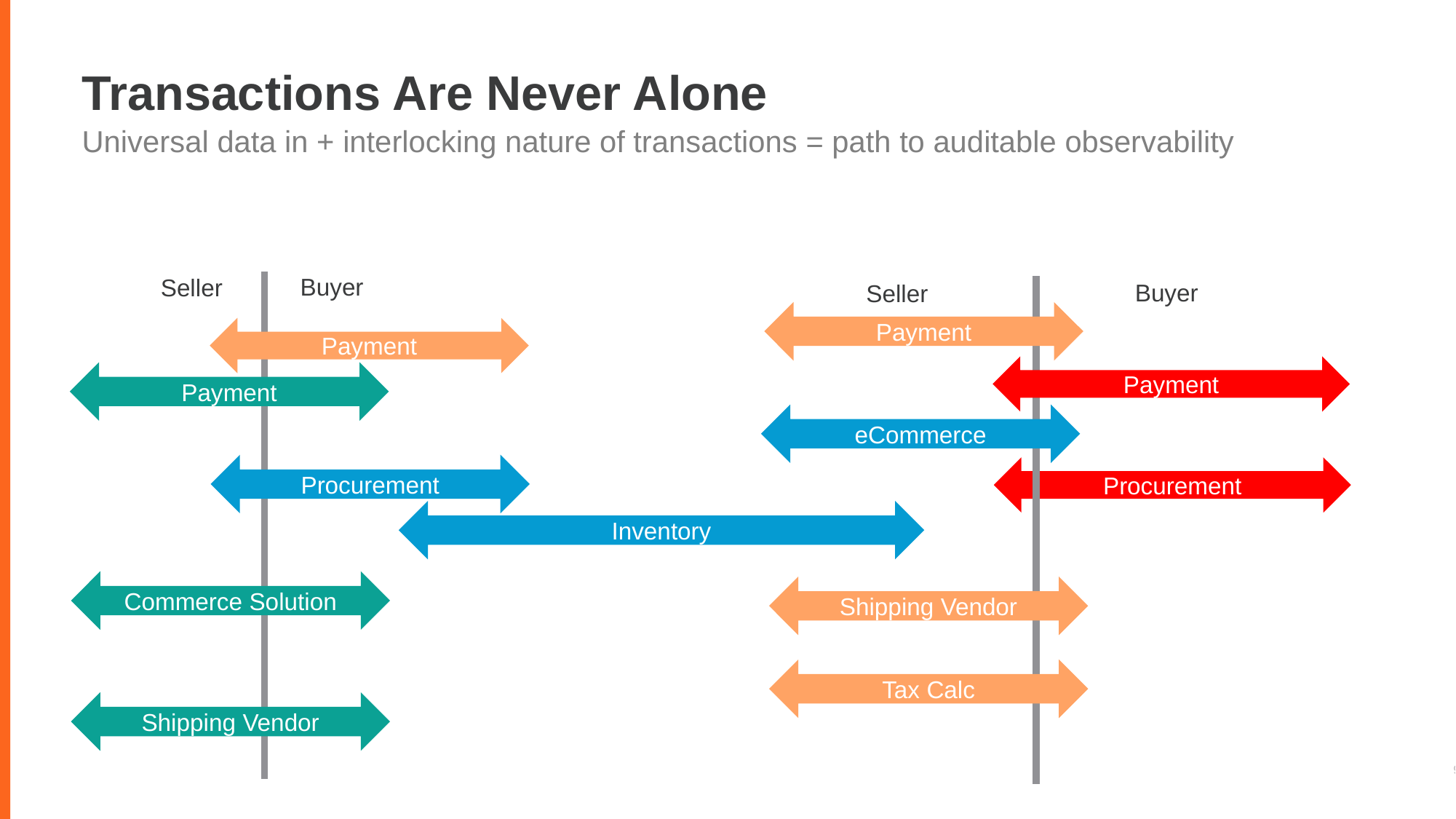

# Transactions Are Never Alone
Universal data in + interlocking nature of transactions = path to auditable observability
Buyer
Seller
Buyer
Seller

Payment
Payment

Payment
Payment
eCommerce
Procurement
Procurement
Inventory
Commerce Solution
Shipping Vendor
Tax Calc
Shipping Vendor
9